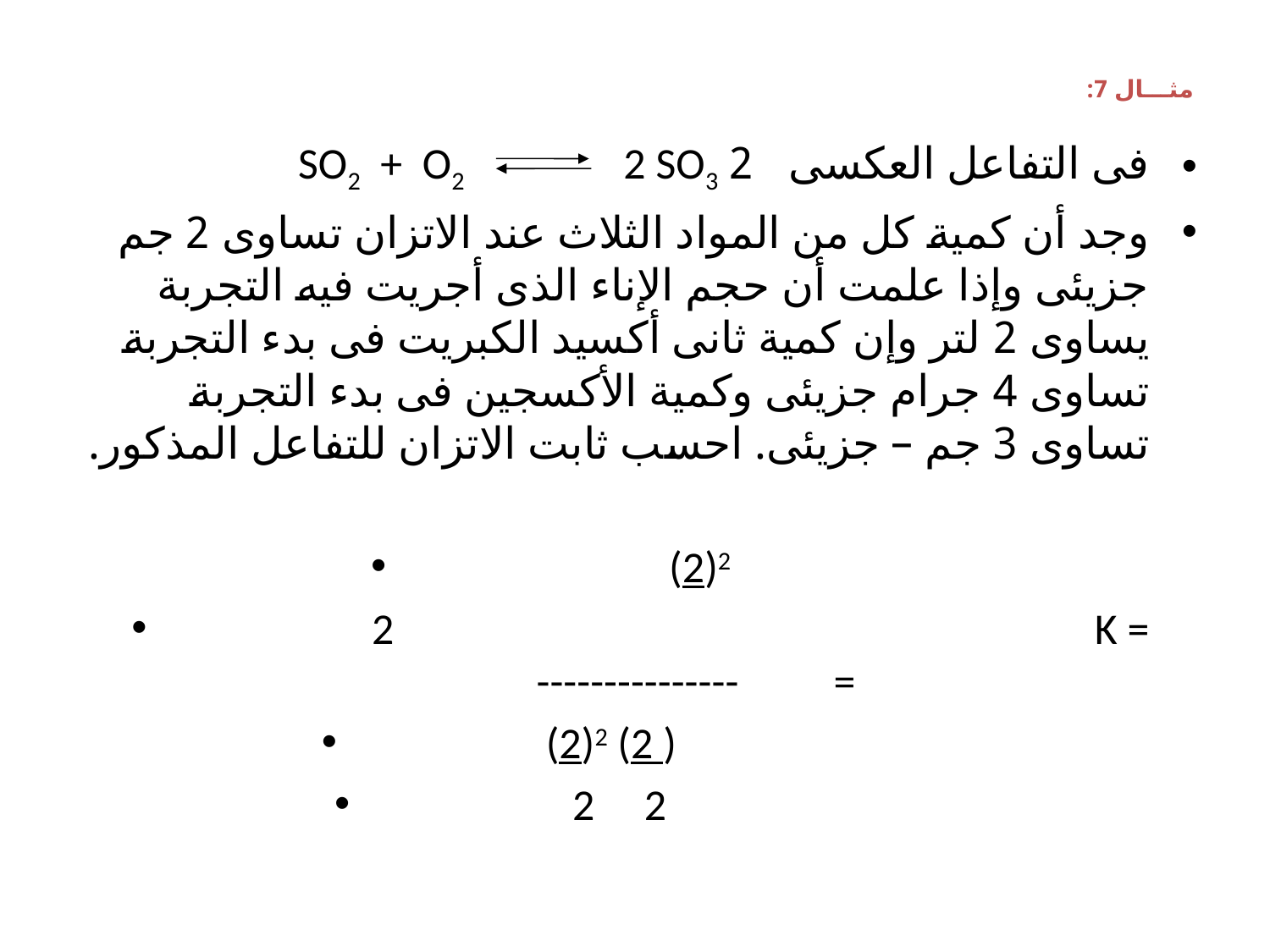

# مثـــال 7:
	فى التفاعل العكسى   2 SO2  +  O2                2 SO3
وجد أن كمية كل من المواد الثلاث عند الاتزان تساوى 2 جم جزيئى وإذا علمت أن حجم الإناء الذى أجريت فيه التجربة يساوى 2 لتر وإن كمية ثانى أكسيد الكبريت فى بدء التجربة تساوى 4 جرام جزيئى وكمية الأكسجين فى بدء التجربة تساوى 3 جم – جزيئى. احسب ثابت الاتزان للتفاعل المذكور.

	      (2)2
		       2                                                             	K = 	---------------		=
		(2)2 (2 )
		 2     2